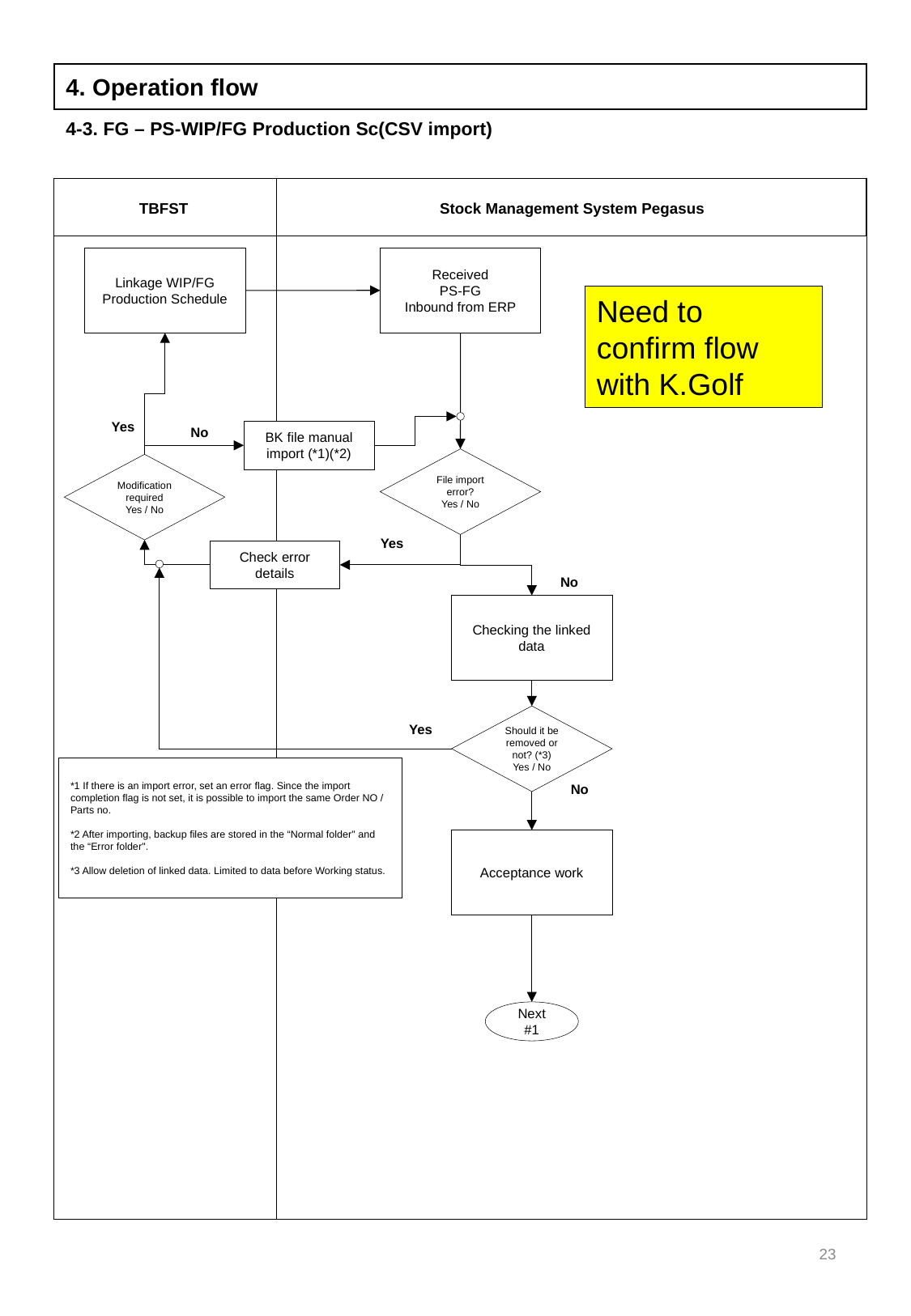

4. Operation flow
4-3. FG – PS-WIP/FG Production Sc(CSV import)

Stock Management System Pegasus
TBFST
Received
PS-FG
Inbound from ERP
Linkage WIP/FG
Production Schedule
Need to confirm flow with K.Golf

Yes
No
BK file manual import (*1)(*2)
File import error?
Yes / No
Modification required
Yes / No
Yes
Check error details

No
Checking the linked data
Should it be removed or not? (*3)
Yes / No
Yes
*1 If there is an import error, set an error flag. Since the import completion flag is not set, it is possible to import the same Order NO / Parts no.

*2 After importing, backup files are stored in the “Normal folder" and the “Error folder".

*3 Allow deletion of linked data. Limited to data before Working status.
No
Acceptance work
Next #1
23